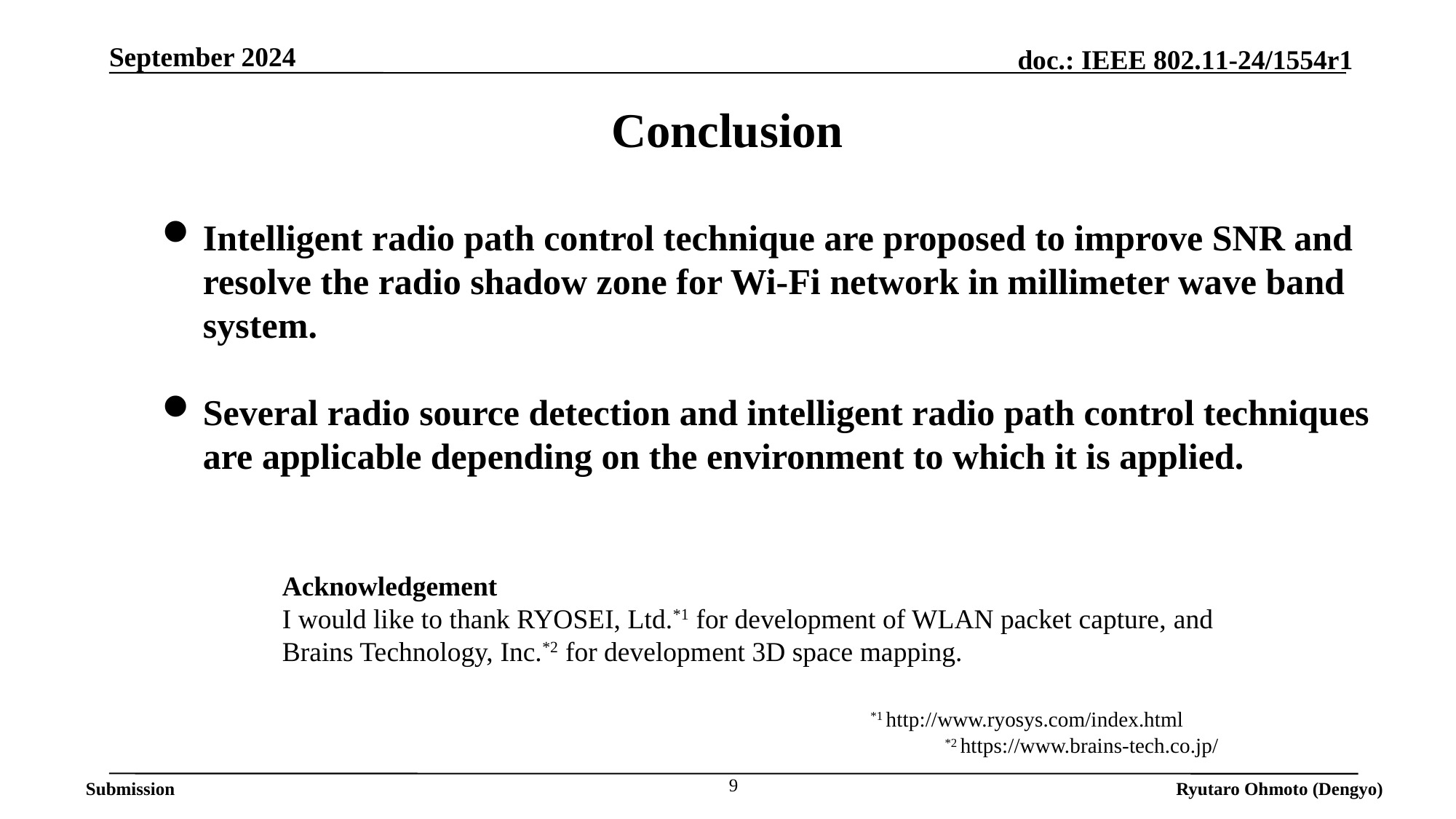

# Conclusion
Intelligent radio path control technique are proposed to improve SNR and resolve the radio shadow zone for Wi-Fi network in millimeter wave band system.

Several radio source detection and intelligent radio path control techniques are applicable depending on the environment to which it is applied.

Acknowledgement
I would like to thank RYOSEI, Ltd.*1 for development of WLAN packet capture, and Brains Technology, Inc.*2 for development 3D space mapping.

                                                                                                                                                   *1 http://www.ryosys.com/index.html
                                                                                                                              *2 https://www.brains-tech.co.jp/

9